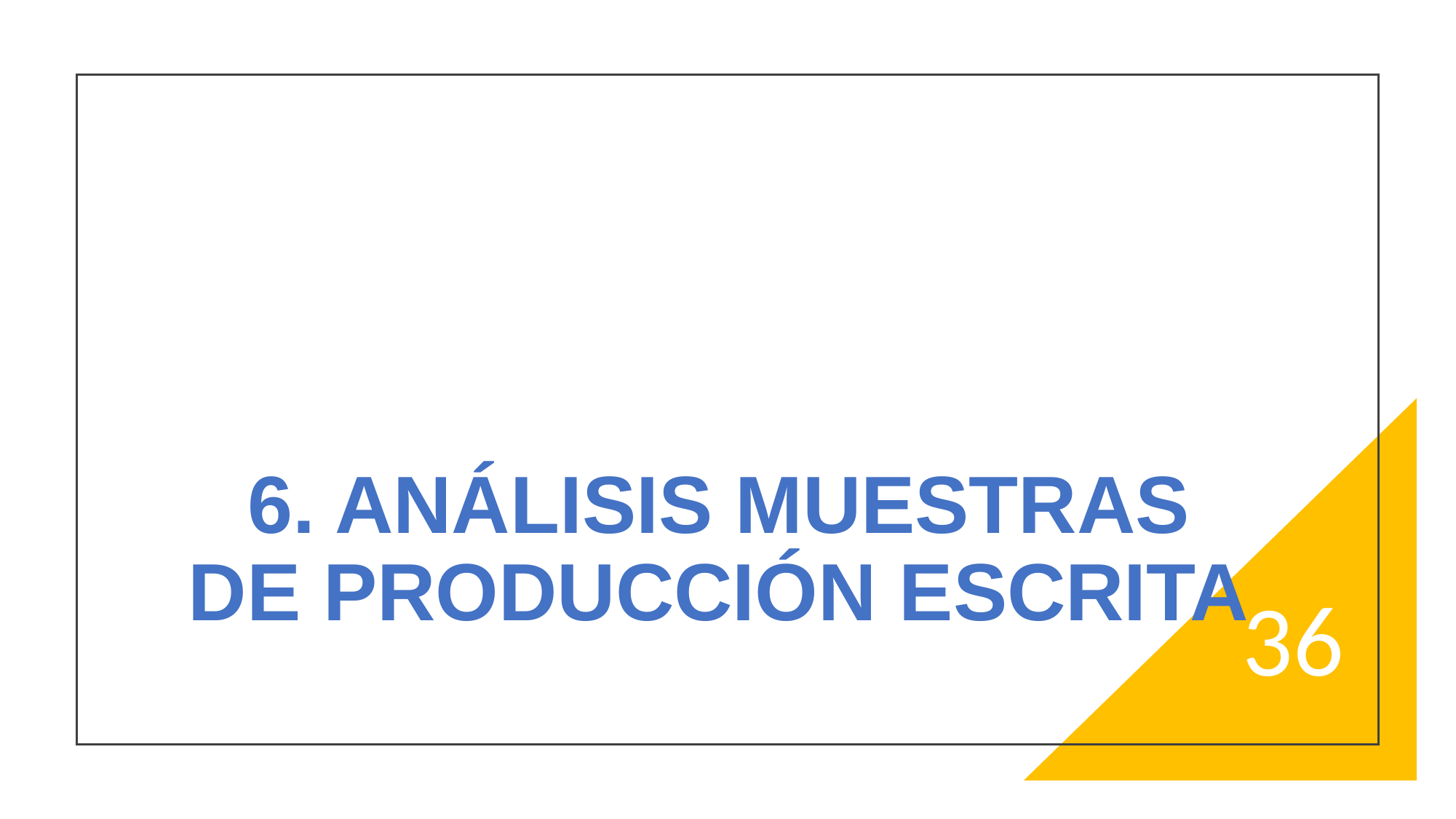

# 6. ANÁLISIS MUESTRAS DE PRODUCCIÓN ESCRITA

36